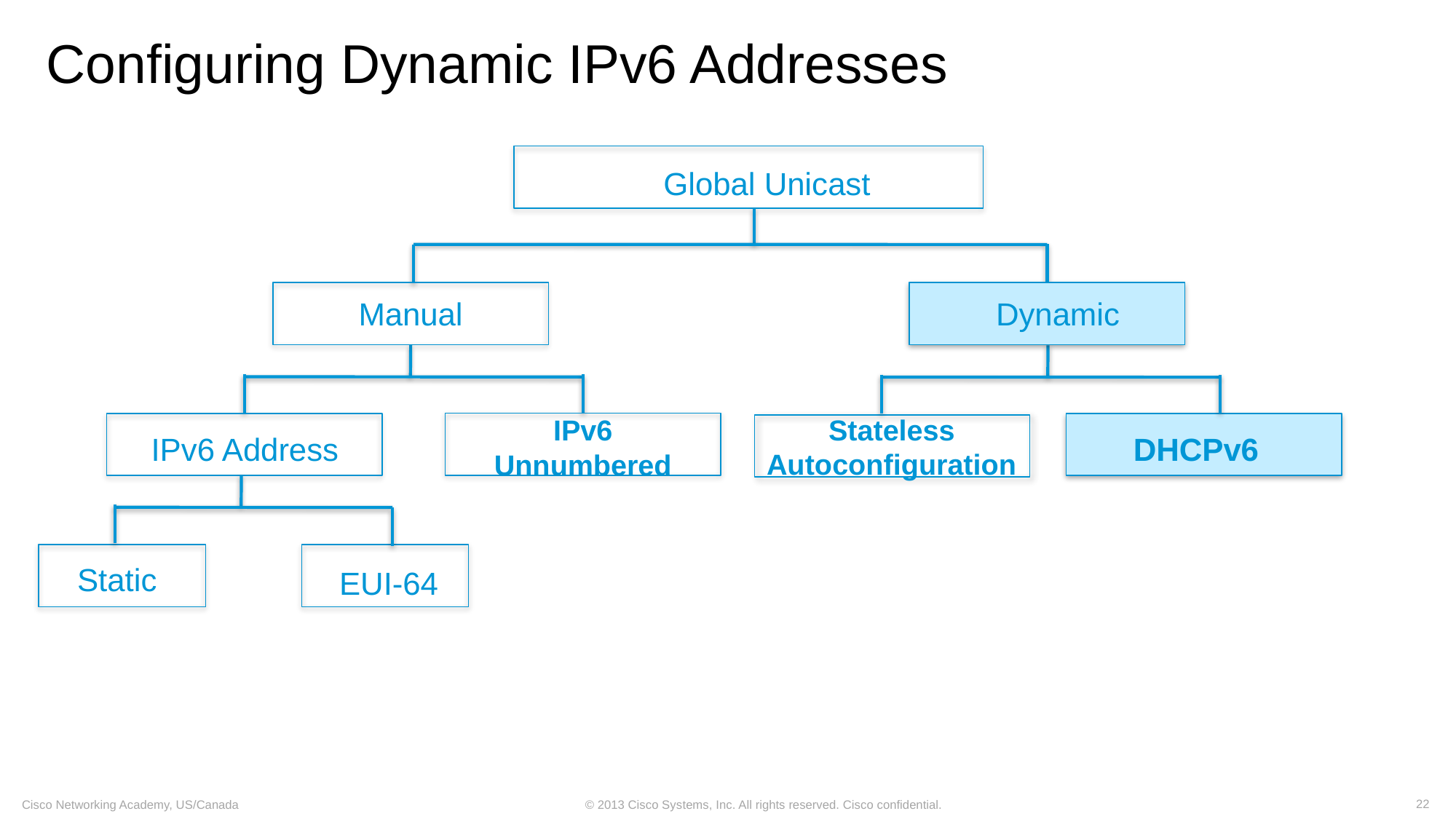

# Configuring Dynamic IPv6 Addresses

Global Unicast

Manual
Dynamic
Stateless Autoconfiguration
IPv6 Unnumbered

IPv6 Address
DHCPv6

Static
EUI-64